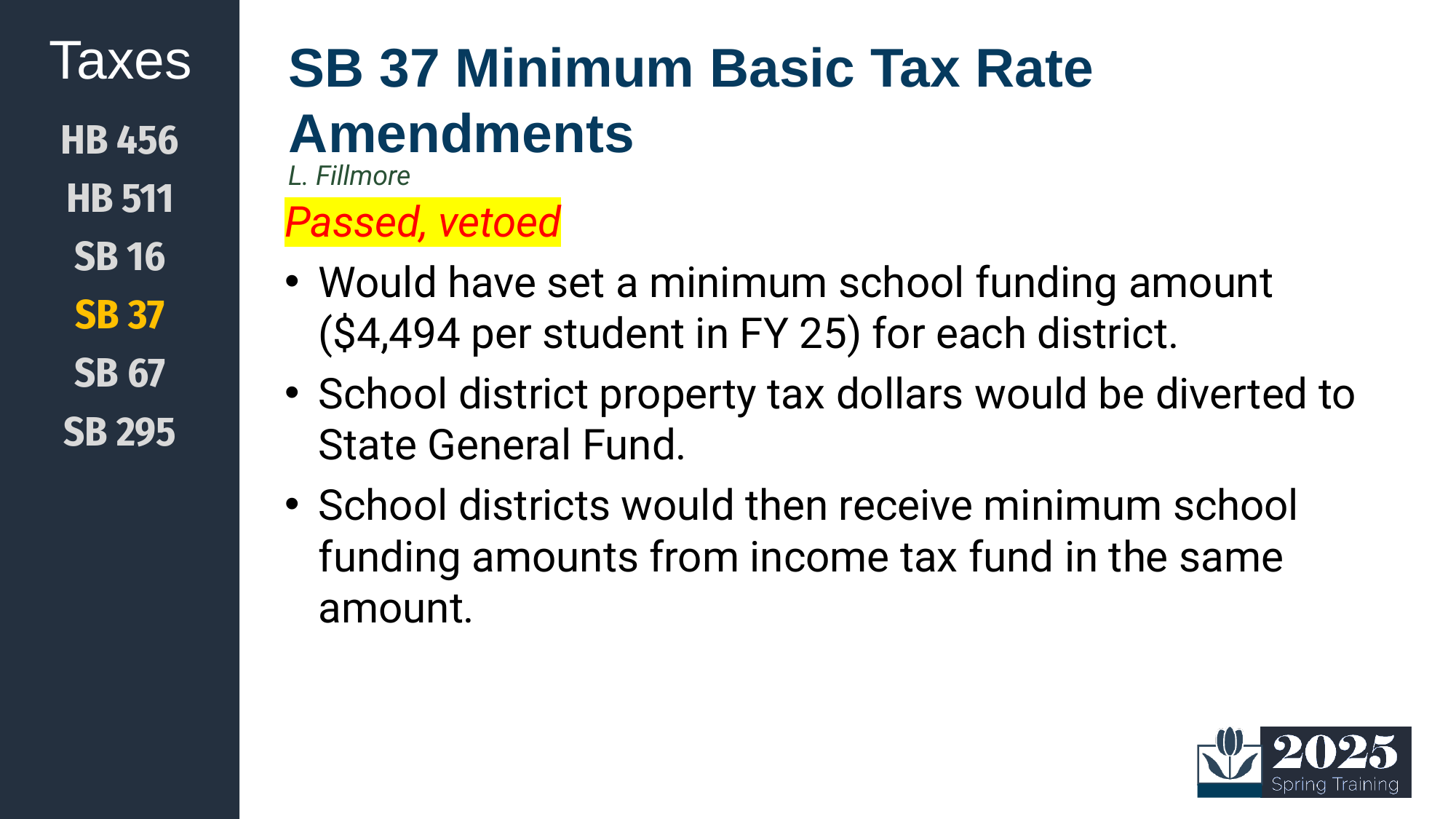

Taxes

# SB 37 Minimum Basic Tax Rate Amendments
HB 456
HB 511
SB 16
SB 37
SB 67
SB 295
L. Fillmore
Passed, vetoed
Would have set a minimum school funding amount ($4,494 per student in FY 25) for each district.
School district property tax dollars would be diverted to State General Fund.
School districts would then receive minimum school funding amounts from income tax fund in the same amount.